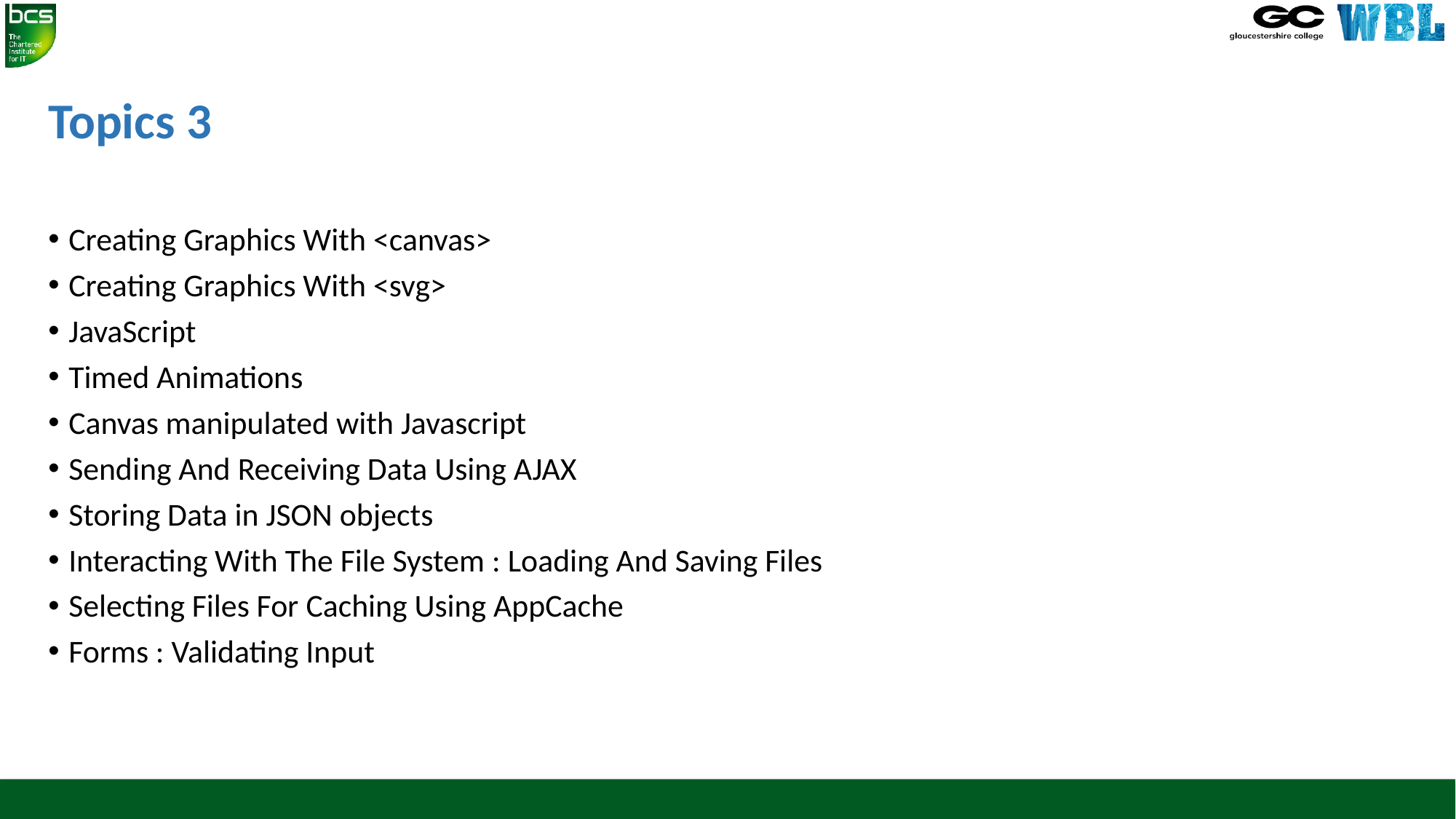

# Topics 3
Creating Graphics With <canvas>
Creating Graphics With <svg>
JavaScript
Timed Animations
Canvas manipulated with Javascript
Sending And Receiving Data Using AJAX
Storing Data in JSON objects
Interacting With The File System : Loading And Saving Files
Selecting Files For Caching Using AppCache
Forms : Validating Input